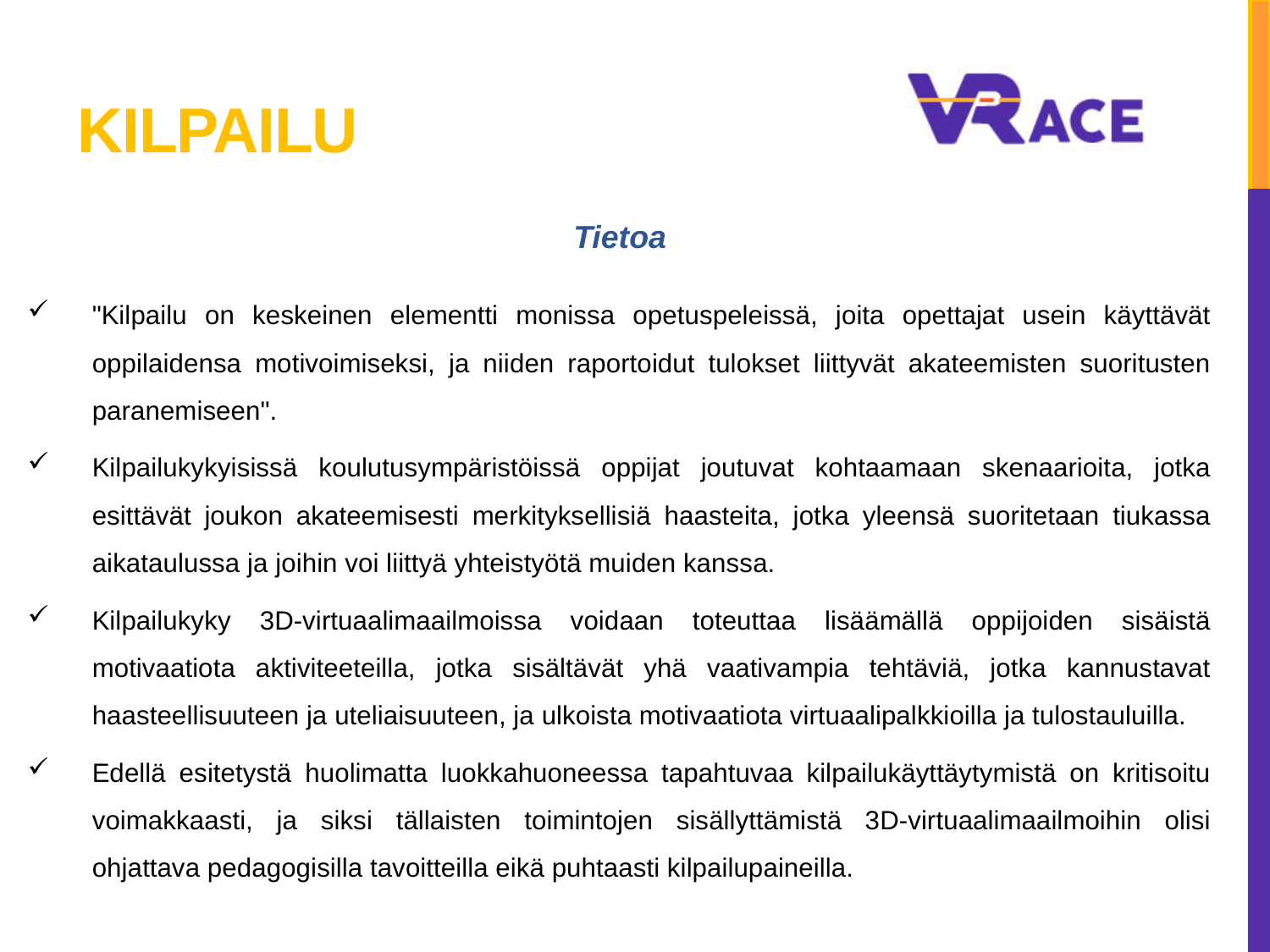

# Kilpailu
Tietoa
"Kilpailu on keskeinen elementti monissa opetuspeleissä, joita opettajat usein käyttävät oppilaidensa motivoimiseksi, ja niiden raportoidut tulokset liittyvät akateemisten suoritusten paranemiseen".
Kilpailukykyisissä koulutusympäristöissä oppijat joutuvat kohtaamaan skenaarioita, jotka esittävät joukon akateemisesti merkityksellisiä haasteita, jotka yleensä suoritetaan tiukassa aikataulussa ja joihin voi liittyä yhteistyötä muiden kanssa.
Kilpailukyky 3D-virtuaalimaailmoissa voidaan toteuttaa lisäämällä oppijoiden sisäistä motivaatiota aktiviteeteilla, jotka sisältävät yhä vaativampia tehtäviä, jotka kannustavat haasteellisuuteen ja uteliaisuuteen, ja ulkoista motivaatiota virtuaalipalkkioilla ja tulostauluilla.
Edellä esitetystä huolimatta luokkahuoneessa tapahtuvaa kilpailukäyttäytymistä on kritisoitu voimakkaasti, ja siksi tällaisten toimintojen sisällyttämistä 3D-virtuaalimaailmoihin olisi ohjattava pedagogisilla tavoitteilla eikä puhtaasti kilpailupaineilla.